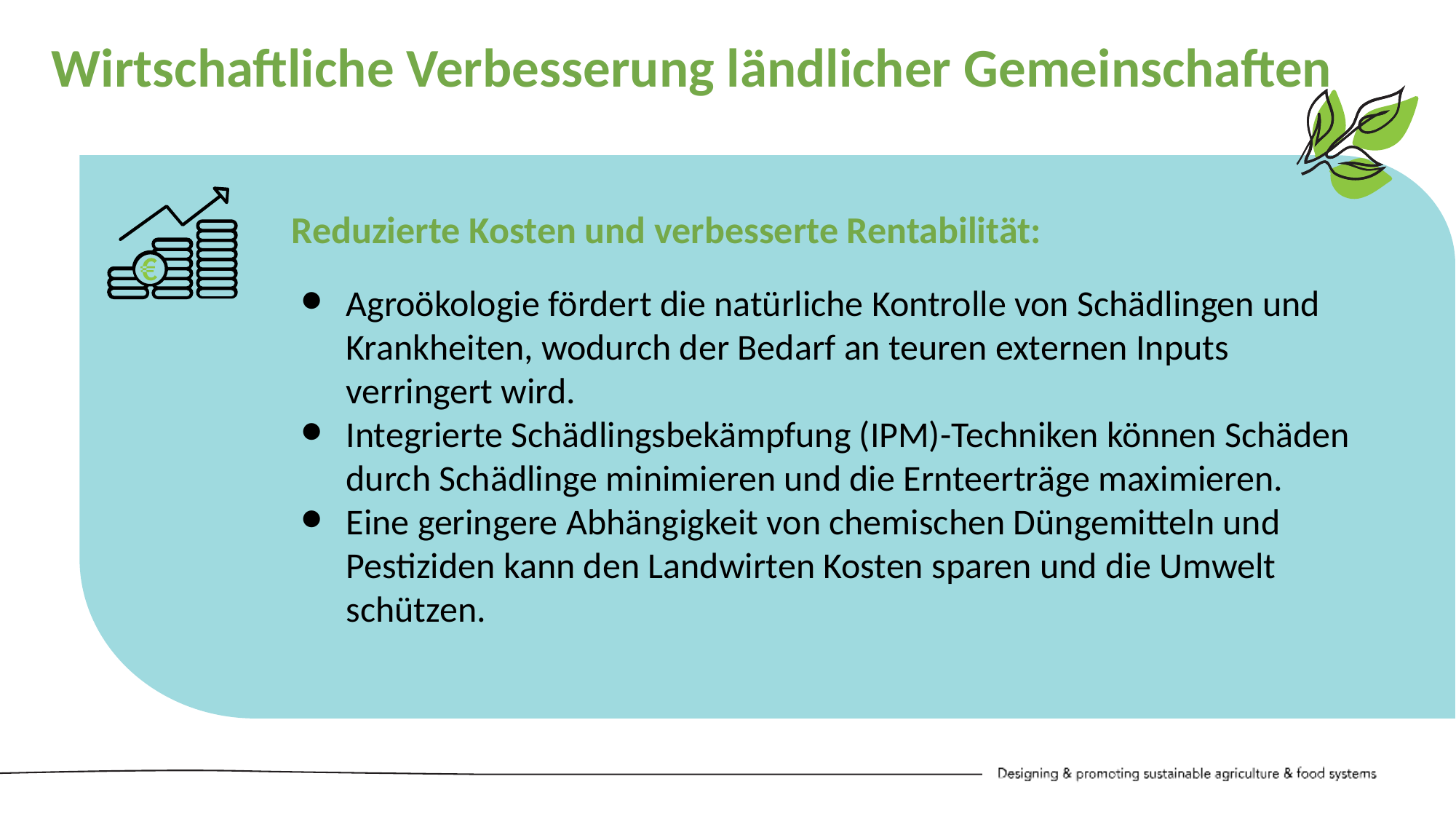

Wirtschaftliche Verbesserung ländlicher Gemeinschaften

Reduzierte Kosten und verbesserte Rentabilität:

Agroökologie fördert die natürliche Kontrolle von Schädlingen und Krankheiten, wodurch der Bedarf an teuren externen Inputs verringert wird.
Integrierte Schädlingsbekämpfung (IPM)-Techniken können Schäden durch Schädlinge minimieren und die Ernteerträge maximieren.
Eine geringere Abhängigkeit von chemischen Düngemitteln und Pestiziden kann den Landwirten Kosten sparen und die Umwelt schützen.